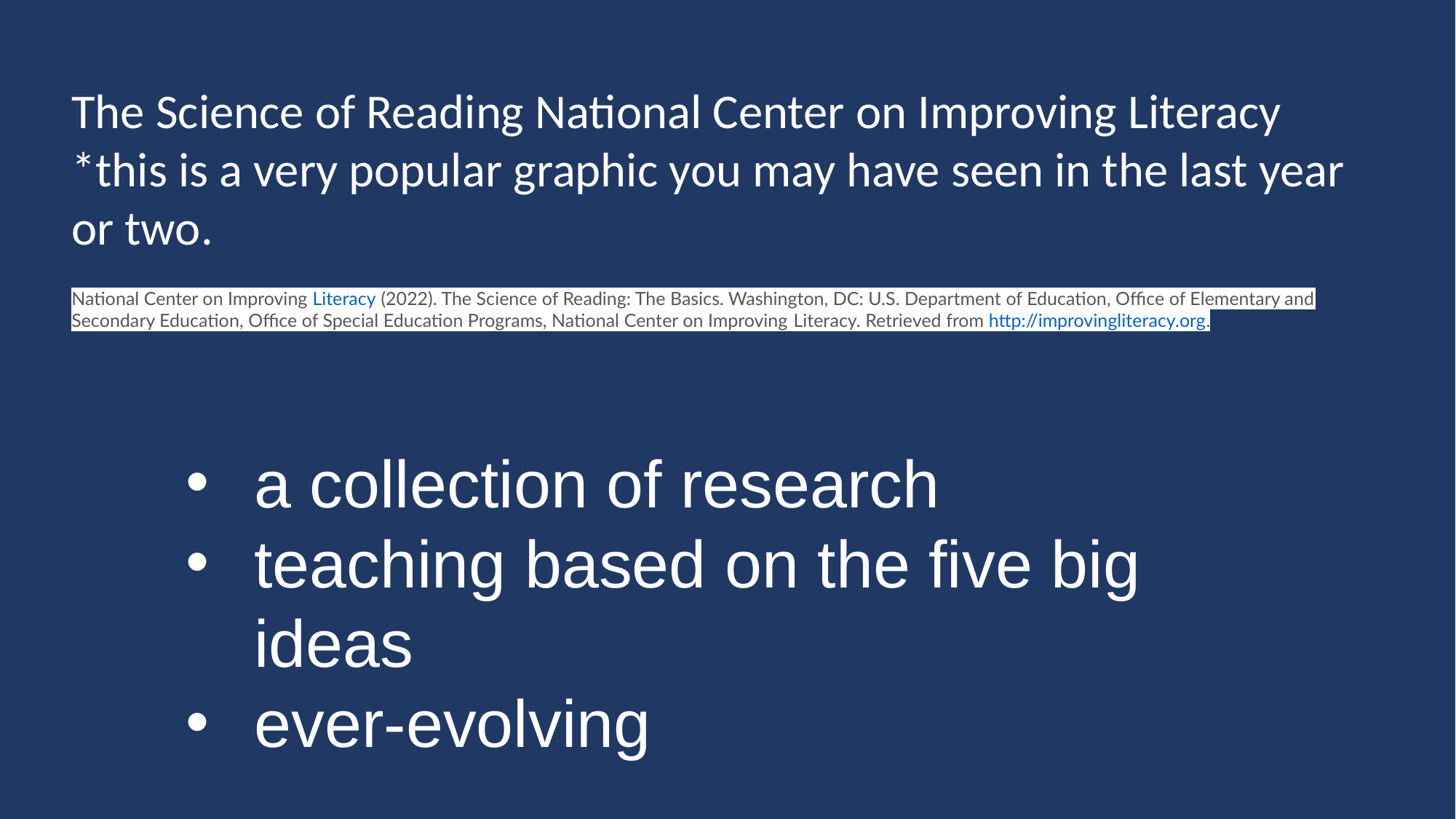

The Science of Reading National Center on Improving Literacy
*this is a very popular graphic you may have seen in the last year or two.

National Center on Improving Literacy (2022). The Science of Reading: The Basics. Washington, DC: U.S. Department of Education, Office of Elementary and Secondary Education, Office of Special Education Programs, National Center on Improving Literacy. Retrieved from http://improvingliteracy.org.

a collection of research
teaching based on the five big ideas
ever-evolving